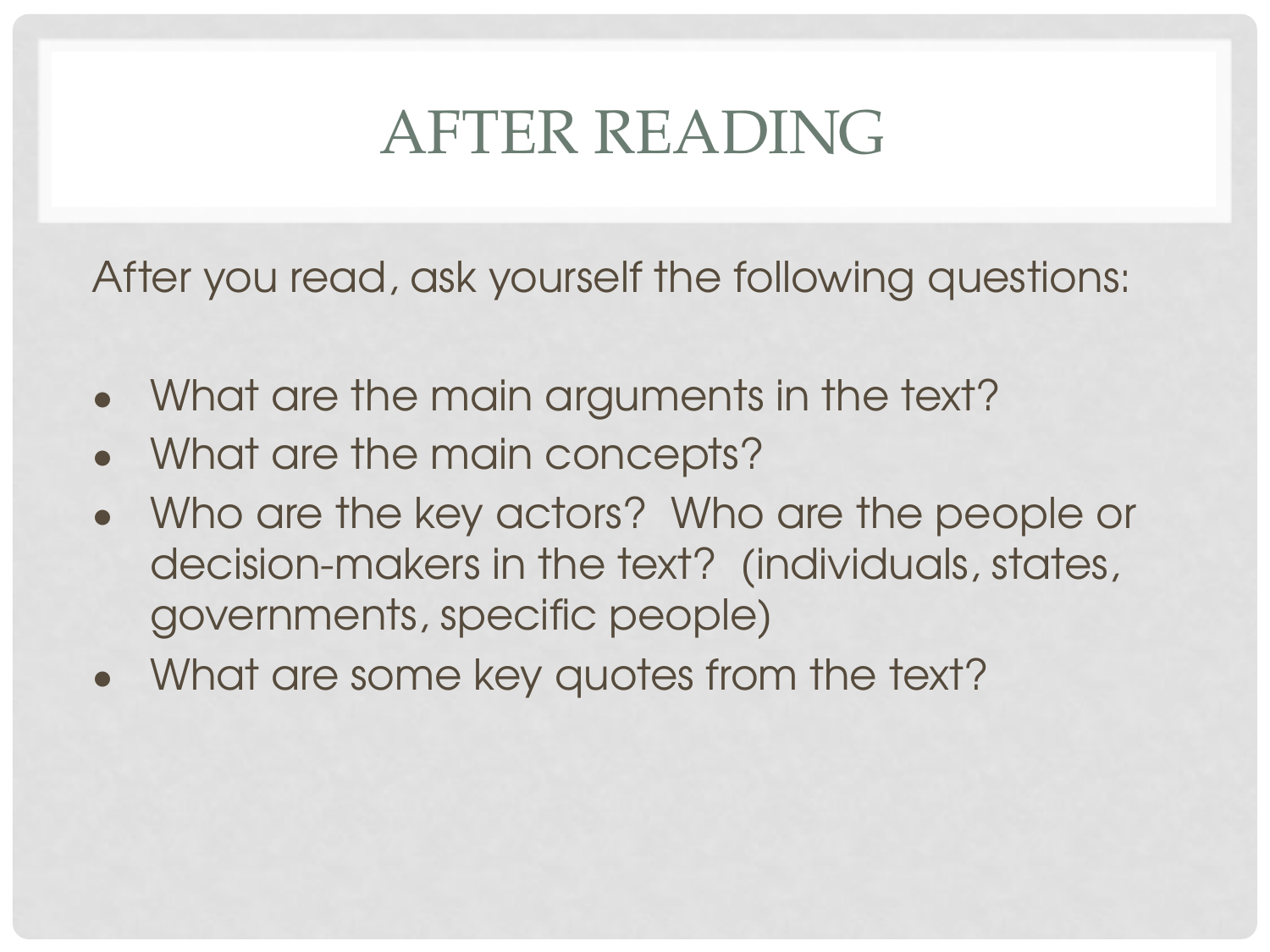

# After reading
After you read, ask yourself the following questions:

•	What are the main arguments in the text?
•	What are the main concepts?
•	Who are the key actors?  Who are the people or decision-makers in the text?  (individuals, states, governments, specific people)
•	What are some key quotes from the text?